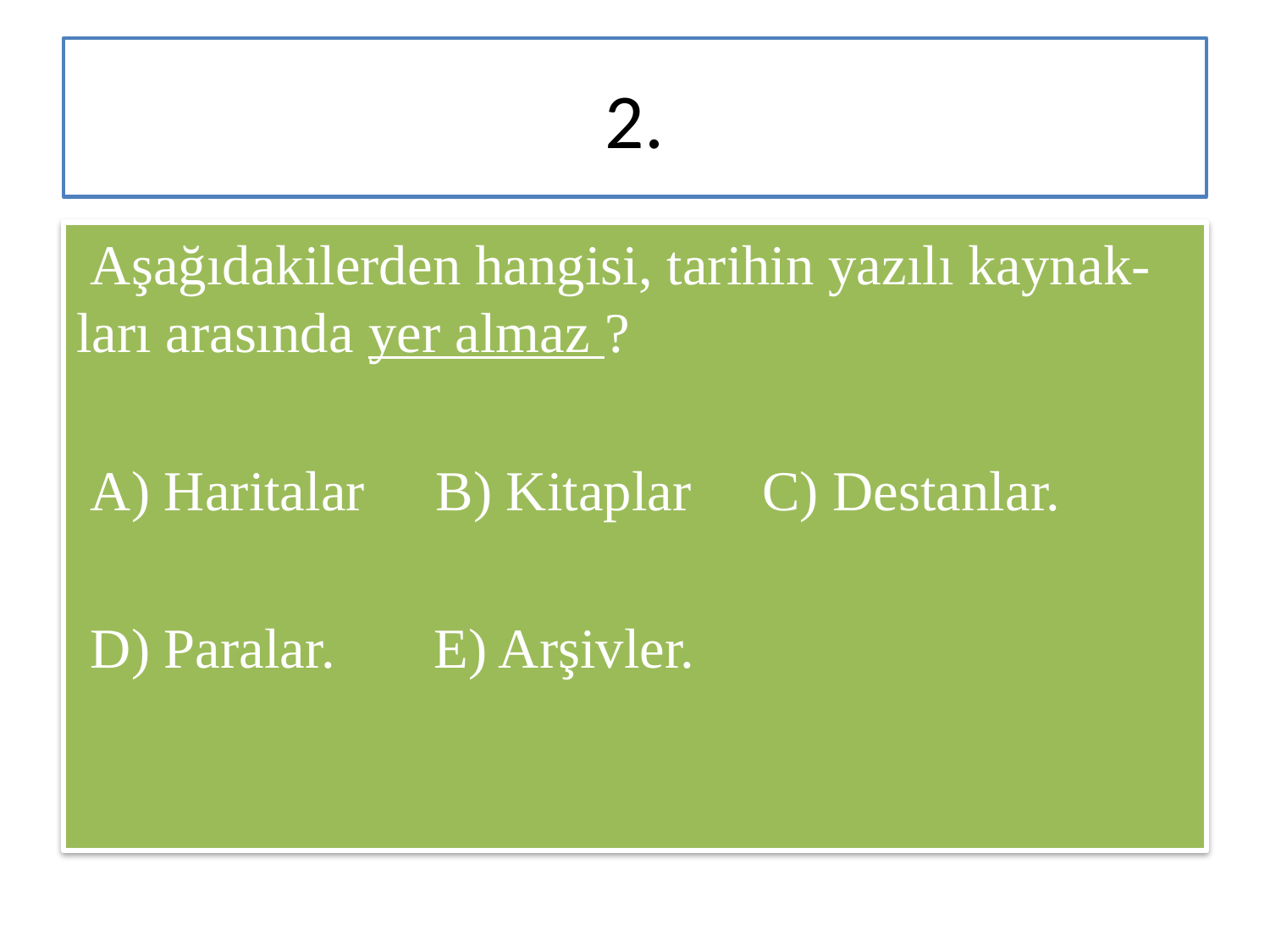

# 2.
 Aşağıdakilerden hangisi, tarihin yazılı kaynak-ları arasında yer almaz ?

 A) Haritalar     B) Kitaplar     C) Destanlar.

 D) Paralar.       E) Arşivler.